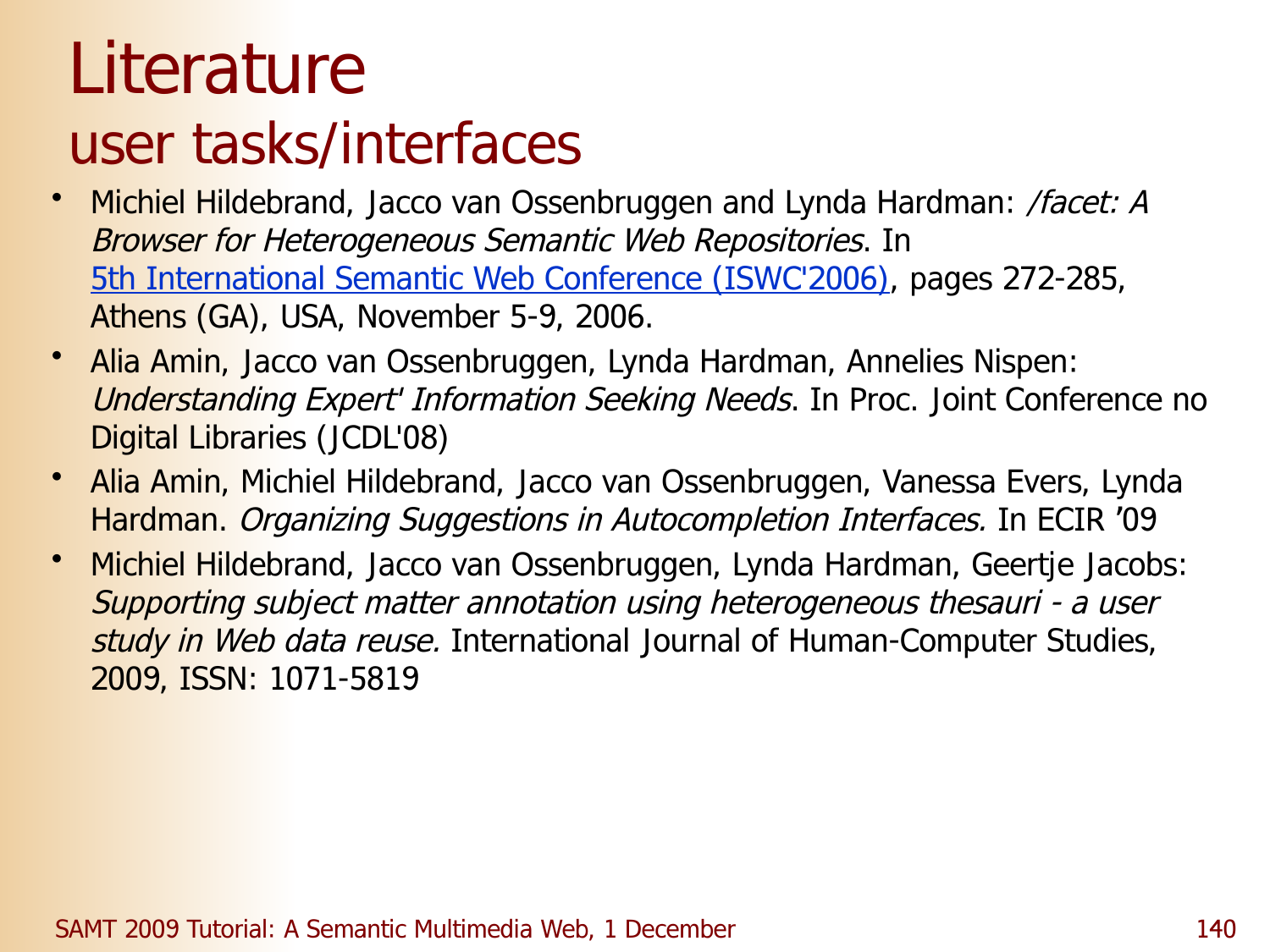

# Literature user tasks/interfaces
Michiel Hildebrand, Jacco van Ossenbruggen and Lynda Hardman: /facet: A Browser for Heterogeneous Semantic Web Repositories. In 5th International Semantic Web Conference (ISWC'2006), pages 272-285, Athens (GA), USA, November 5-9, 2006.
Alia Amin, Jacco van Ossenbruggen, Lynda Hardman, Annelies Nispen: Understanding Expert' Information Seeking Needs. In Proc. Joint Conference no Digital Libraries (JCDL'08)
Alia Amin, Michiel Hildebrand, Jacco van Ossenbruggen, Vanessa Evers, Lynda Hardman. Organizing Suggestions in Autocompletion Interfaces. In ECIR ’09
Michiel Hildebrand, Jacco van Ossenbruggen, Lynda Hardman, Geertje Jacobs: Supporting subject matter annotation using heterogeneous thesauri - a user study in Web data reuse. International Journal of Human-Computer Studies, 2009, ISSN: 1071-5819
SAMT 2009 Tutorial: A Semantic Multimedia Web, 1 December
140